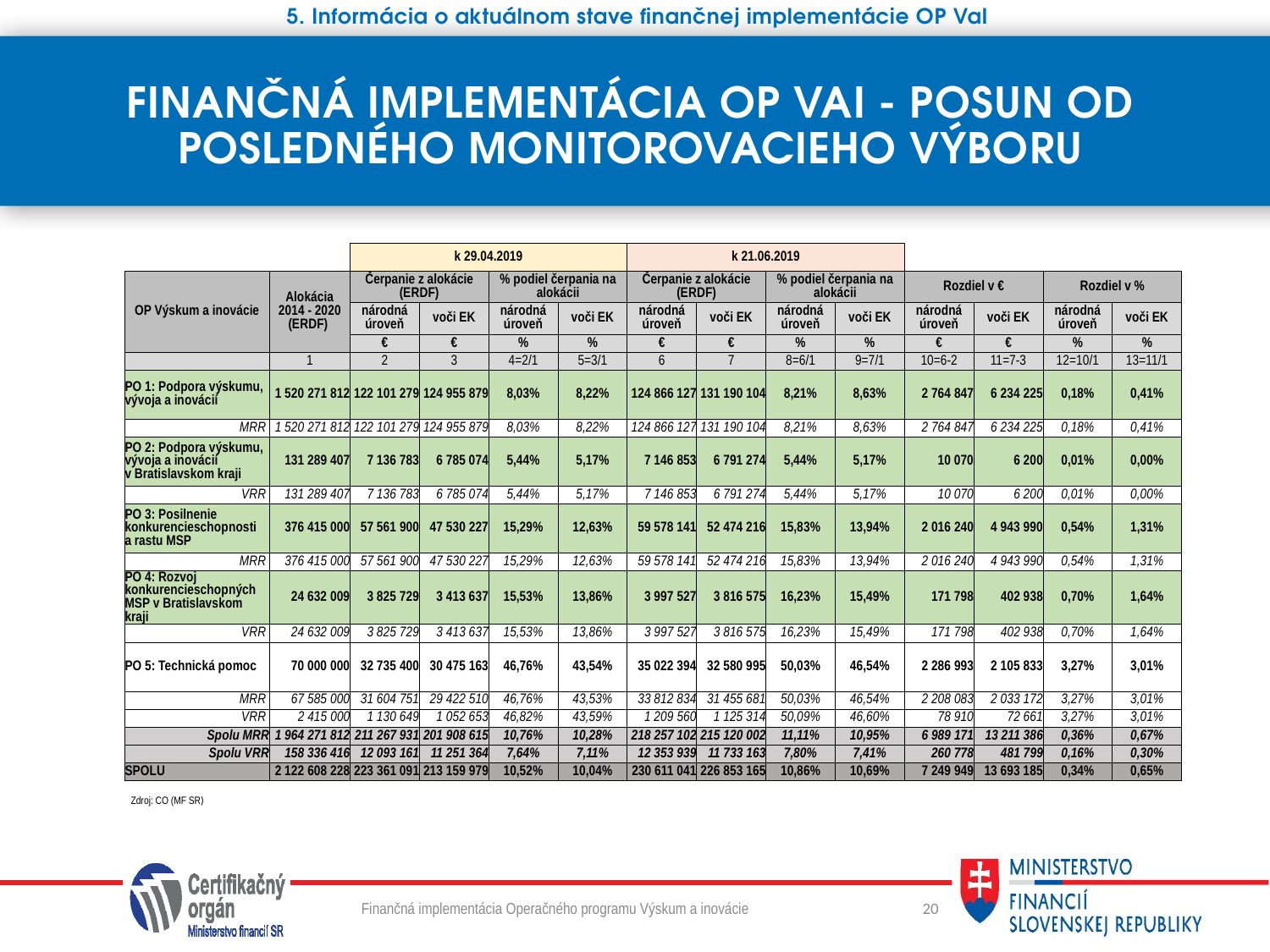

5. Informácia o aktuálnom stave finančnej implementácie OP VaI
# Finančná implementácia OP VaI - POSUN OD posledného MONITOROVACIEHO VÝBORU
|  |  | k 29.04.2019 |  |  |  | k 21.06.2019 |  |  |  |  |  |  |  |
| --- | --- | --- | --- | --- | --- | --- | --- | --- | --- | --- | --- | --- | --- |
| OP Výskum a inovácie | Alokácia 2014 - 2020 (ERDF) | Čerpanie z alokácie (ERDF) |  | % podiel čerpania na alokácii |  | Čerpanie z alokácie (ERDF) |  | % podiel čerpania na alokácii |  | Rozdiel v € |  | Rozdiel v % |  |
|  |  | národná úroveň | voči EK | národná úroveň | voči EK | národná úroveň | voči EK | národná úroveň | voči EK | národná úroveň | voči EK | národná úroveň | voči EK |
|  |  | € | € | % | % | € | € | % | % | € | € | % | % |
|  | 1 | 2 | 3 | 4=2/1 | 5=3/1 | 6 | 7 | 8=6/1 | 9=7/1 | 10=6-2 | 11=7-3 | 12=10/1 | 13=11/1 |
| PO 1: Podpora výskumu, vývoja a inovácií | 1 520 271 812 | 122 101 279 | 124 955 879 | 8,03% | 8,22% | 124 866 127 | 131 190 104 | 8,21% | 8,63% | 2 764 847 | 6 234 225 | 0,18% | 0,41% |
| MRR | 1 520 271 812 | 122 101 279 | 124 955 879 | 8,03% | 8,22% | 124 866 127 | 131 190 104 | 8,21% | 8,63% | 2 764 847 | 6 234 225 | 0,18% | 0,41% |
| PO 2: Podpora výskumu, vývoja a inovácií v Bratislavskom kraji | 131 289 407 | 7 136 783 | 6 785 074 | 5,44% | 5,17% | 7 146 853 | 6 791 274 | 5,44% | 5,17% | 10 070 | 6 200 | 0,01% | 0,00% |
| VRR | 131 289 407 | 7 136 783 | 6 785 074 | 5,44% | 5,17% | 7 146 853 | 6 791 274 | 5,44% | 5,17% | 10 070 | 6 200 | 0,01% | 0,00% |
| PO 3: Posilnenie konkurencieschopnosti a rastu MSP | 376 415 000 | 57 561 900 | 47 530 227 | 15,29% | 12,63% | 59 578 141 | 52 474 216 | 15,83% | 13,94% | 2 016 240 | 4 943 990 | 0,54% | 1,31% |
| MRR | 376 415 000 | 57 561 900 | 47 530 227 | 15,29% | 12,63% | 59 578 141 | 52 474 216 | 15,83% | 13,94% | 2 016 240 | 4 943 990 | 0,54% | 1,31% |
| PO 4: Rozvoj konkurencieschopných MSP v Bratislavskom kraji | 24 632 009 | 3 825 729 | 3 413 637 | 15,53% | 13,86% | 3 997 527 | 3 816 575 | 16,23% | 15,49% | 171 798 | 402 938 | 0,70% | 1,64% |
| VRR | 24 632 009 | 3 825 729 | 3 413 637 | 15,53% | 13,86% | 3 997 527 | 3 816 575 | 16,23% | 15,49% | 171 798 | 402 938 | 0,70% | 1,64% |
| PO 5: Technická pomoc | 70 000 000 | 32 735 400 | 30 475 163 | 46,76% | 43,54% | 35 022 394 | 32 580 995 | 50,03% | 46,54% | 2 286 993 | 2 105 833 | 3,27% | 3,01% |
| MRR | 67 585 000 | 31 604 751 | 29 422 510 | 46,76% | 43,53% | 33 812 834 | 31 455 681 | 50,03% | 46,54% | 2 208 083 | 2 033 172 | 3,27% | 3,01% |
| VRR | 2 415 000 | 1 130 649 | 1 052 653 | 46,82% | 43,59% | 1 209 560 | 1 125 314 | 50,09% | 46,60% | 78 910 | 72 661 | 3,27% | 3,01% |
| Spolu MRR | 1 964 271 812 | 211 267 931 | 201 908 615 | 10,76% | 10,28% | 218 257 102 | 215 120 002 | 11,11% | 10,95% | 6 989 171 | 13 211 386 | 0,36% | 0,67% |
| Spolu VRR | 158 336 416 | 12 093 161 | 11 251 364 | 7,64% | 7,11% | 12 353 939 | 11 733 163 | 7,80% | 7,41% | 260 778 | 481 799 | 0,16% | 0,30% |
| SPOLU | 2 122 608 228 | 223 361 091 | 213 159 979 | 10,52% | 10,04% | 230 611 041 | 226 853 165 | 10,86% | 10,69% | 7 249 949 | 13 693 185 | 0,34% | 0,65% |
Zdroj: CO (MF SR)
Finančná implementácia Operačného programu Výskum a inovácie
20